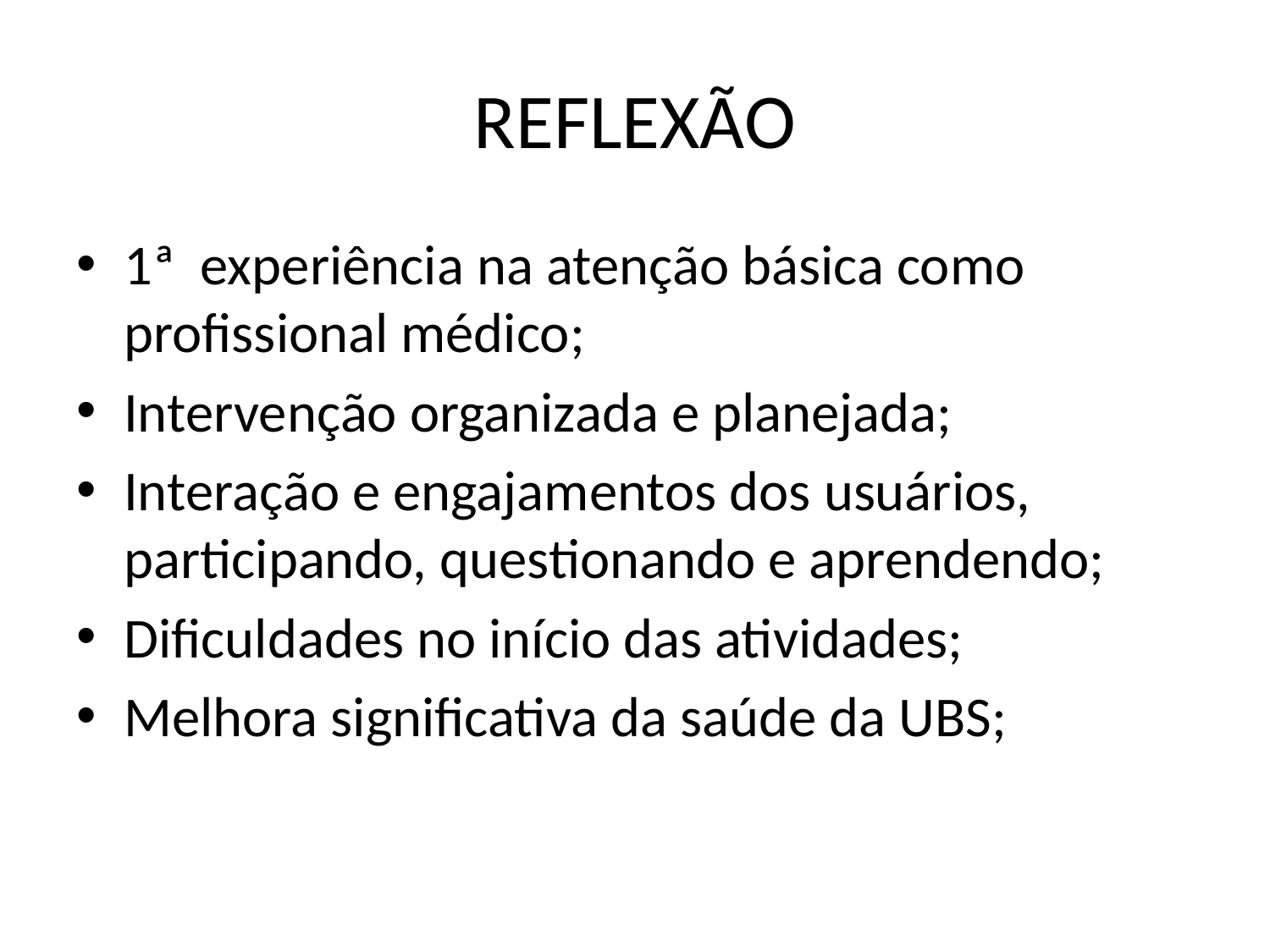

# REFLEXÃO
1ª  experiência na atenção básica como profissional médico;
Intervenção organizada e planejada;
Interação e engajamentos dos usuários, participando, questionando e aprendendo;
Dificuldades no início das atividades;
Melhora significativa da saúde da UBS;